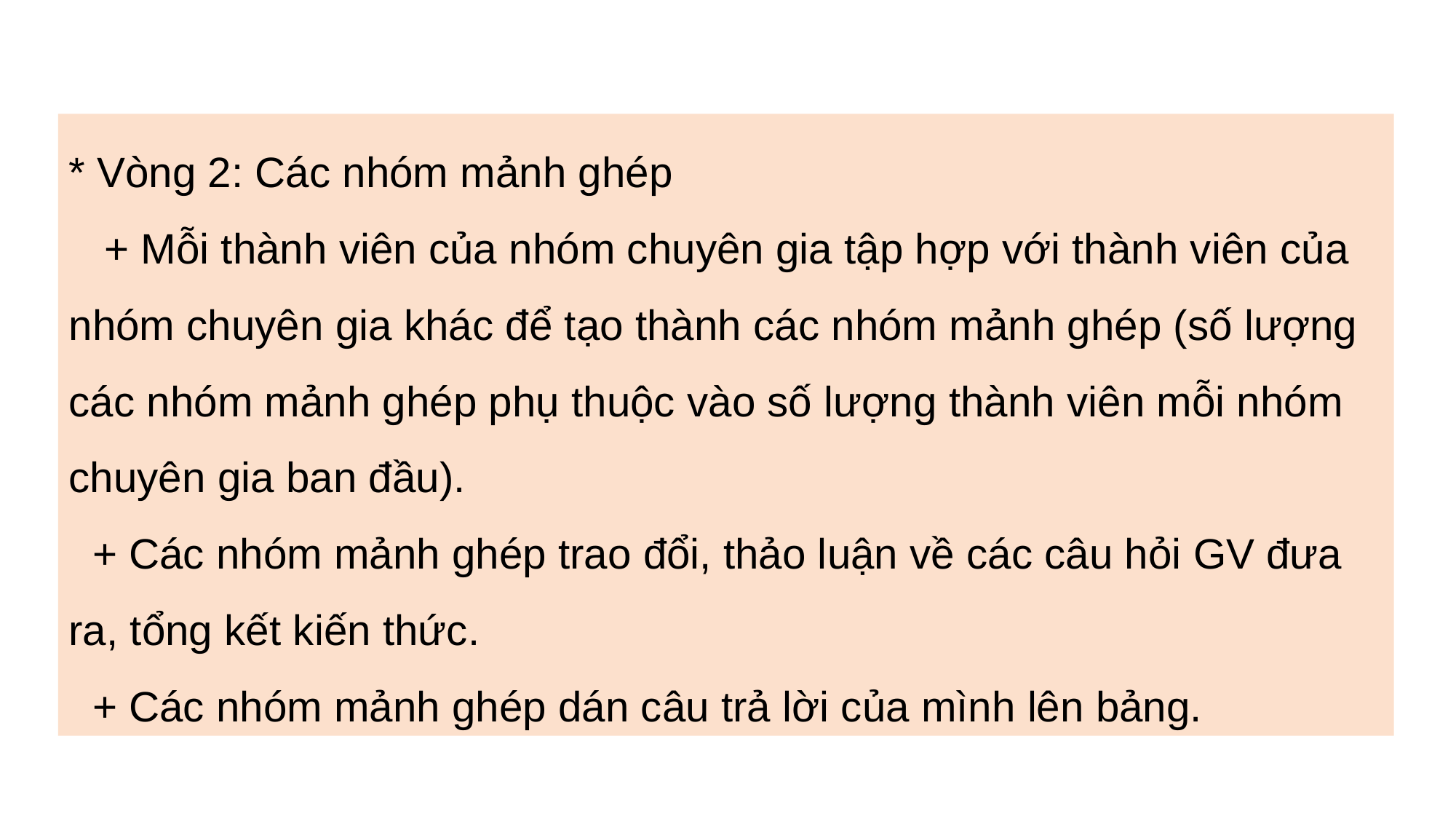

* Vòng 2: Các nhóm mảnh ghép
   + Mỗi thành viên của nhóm chuyên gia tập hợp với thành viên của nhóm chuyên gia khác để tạo thành các nhóm mảnh ghép (số lượng các nhóm mảnh ghép phụ thuộc vào số lượng thành viên mỗi nhóm chuyên gia ban đầu).
  + Các nhóm mảnh ghép trao đổi, thảo luận về các câu hỏi GV đưa ra, tổng kết kiến thức.
  + Các nhóm mảnh ghép dán câu trả lời của mình lên bảng.